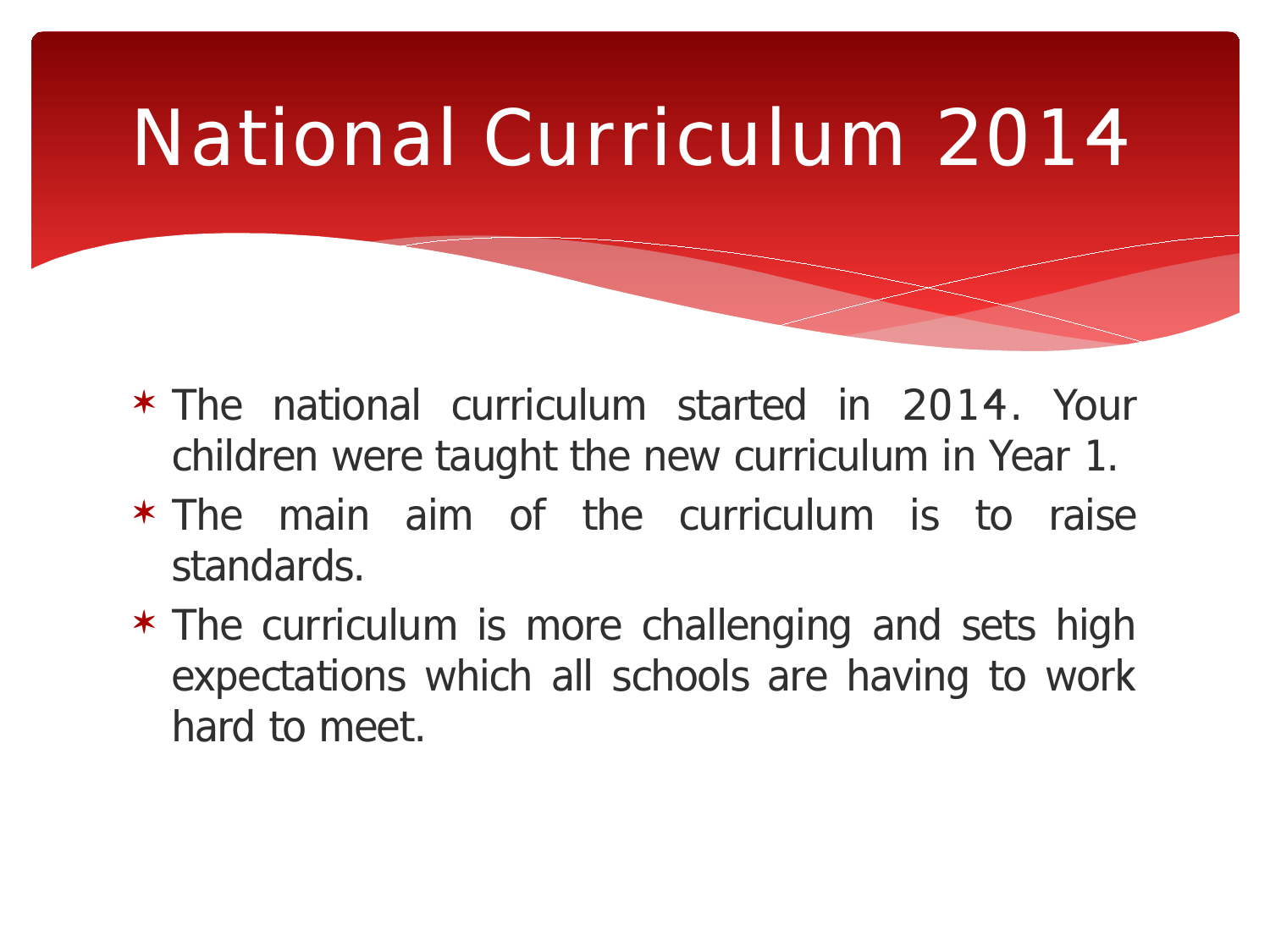

# National Curriculum 2014
The national curriculum started in 2014. Your children were taught the new curriculum in Year 1.
The main aim of the curriculum is to raise standards.
The curriculum is more challenging and sets high expectations which all schools are having to work hard to meet.